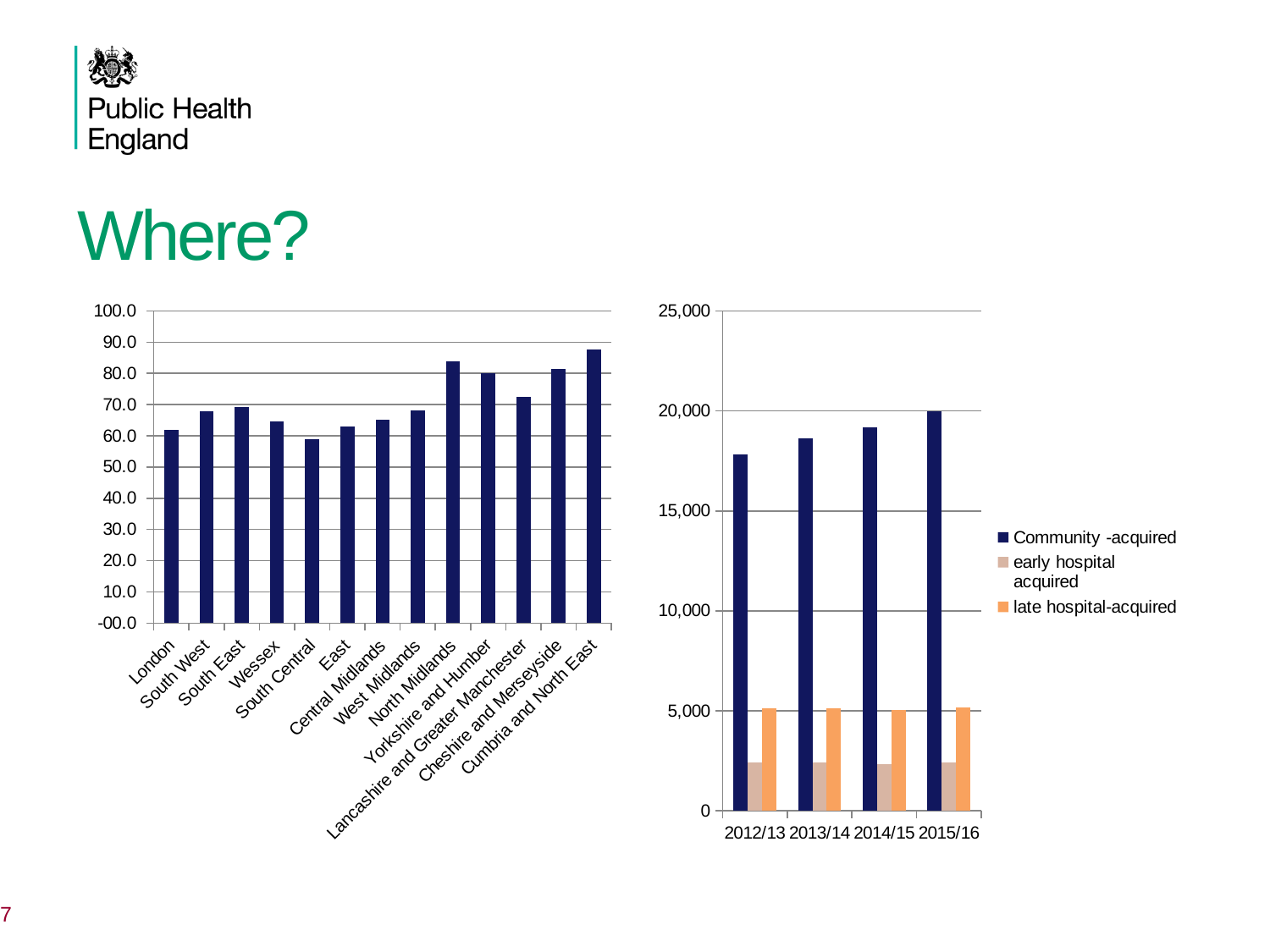

# Where?

### Chart

| Category |  |
|---|---|
| London | 61.80265866273434 |
| South West | 67.78342287588792 |
| South East | 69.30714208561096 |
| Wessex | 64.73498769640827 |
| South Central | 58.8 |
| East | 63.09578525184272 |
| Central Midlands | 65.04533911195242 |
| West Midlands | 67.99777727754585 |
| North Midlands | 83.750884113927 |
| Yorkshire and Humber | 80.17363656963869 |
| Lancashire and Greater Manchester | 72.40887376480782 |
| Cheshire and Merseyside | 81.550968669838 |
| Cumbria and North East | 87.53368527239294 |

### Chart

| Category | Community -acquired | early hospital acquired | late hospital-acquired |
|---|---|---|---|
| 2012/13 | 17839.0 | 2424.0 | 5114.0 |
| 2013/14 | 18634.0 | 2410.0 | 5142.0 |
| 2014/15 | 19192.0 | 2338.0 | 5024.0 |
| 2015/16 | 19995.0 | 2430.0 | 5155.0 |
7